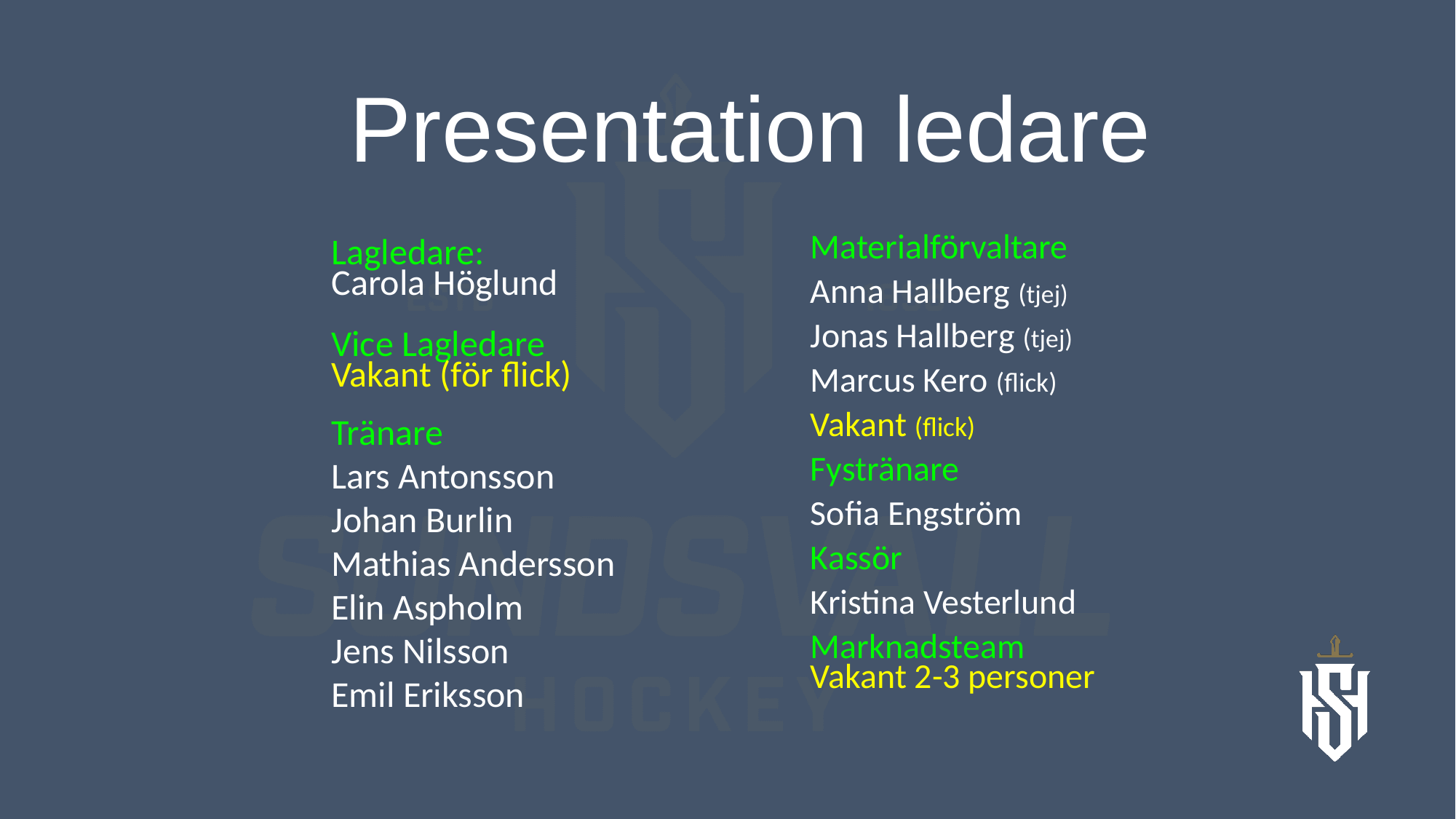

# Presentation ledare

Lagledare:
Carola Höglund

Vice Lagledare
Vakant (för flick)
Tränare
Lars Antonsson
Johan Burlin
Mathias Andersson
Elin Aspholm
Jens Nilsson
Emil Eriksson

Materialförvaltare
Anna Hallberg (tjej)
Jonas Hallberg (tjej)
Marcus Kero (flick)
Vakant (flick)
Fystränare
Sofia Engström
Kassör
Kristina Vesterlund
Marknadsteam
Vakant 2-3 personer